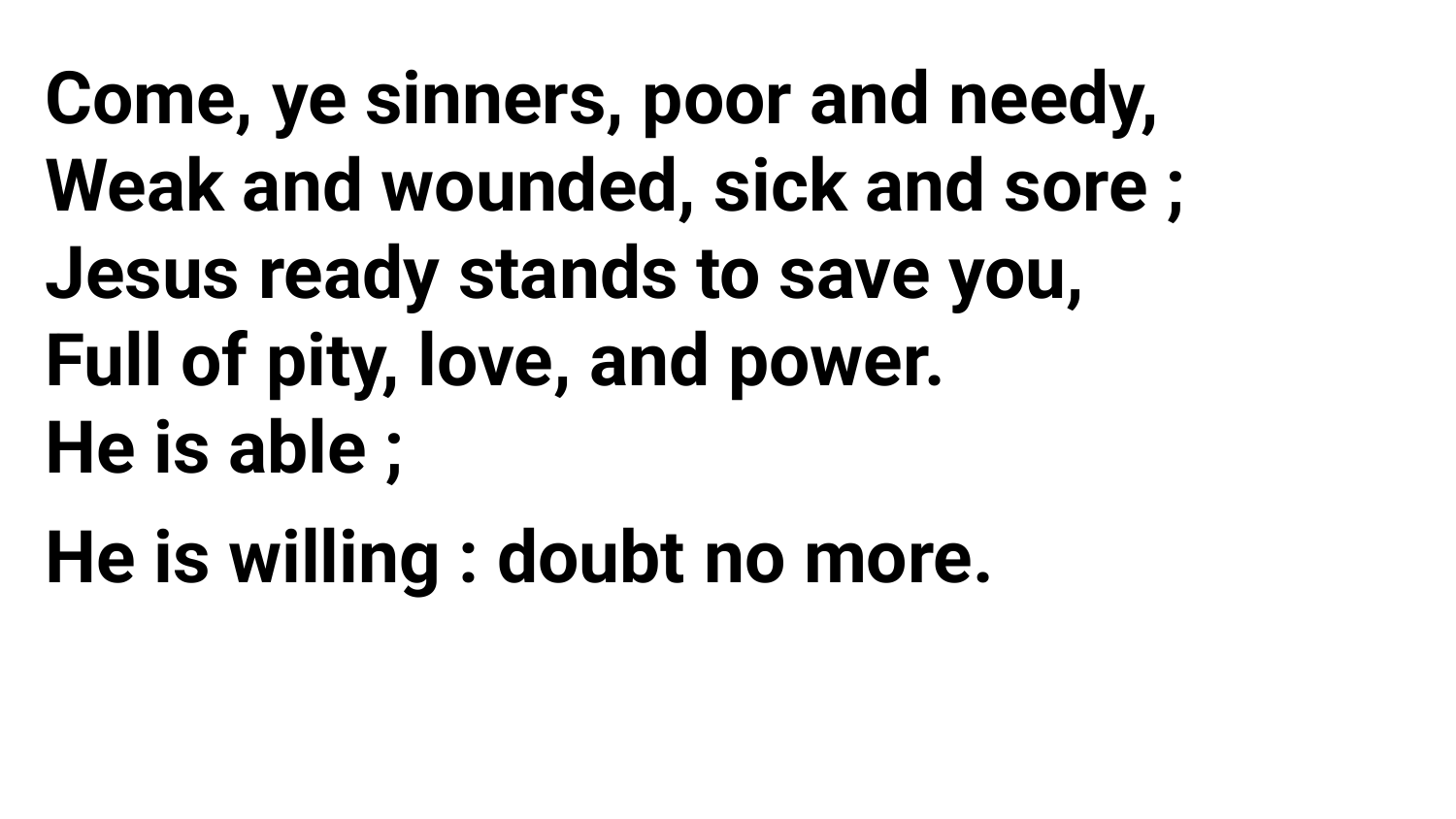

Come, ye sinners, poor and needy,
Weak and wounded, sick and sore ;
Jesus ready stands to save you,
Full of pity, love, and power.
He is able ;
He is willing : doubt no more.